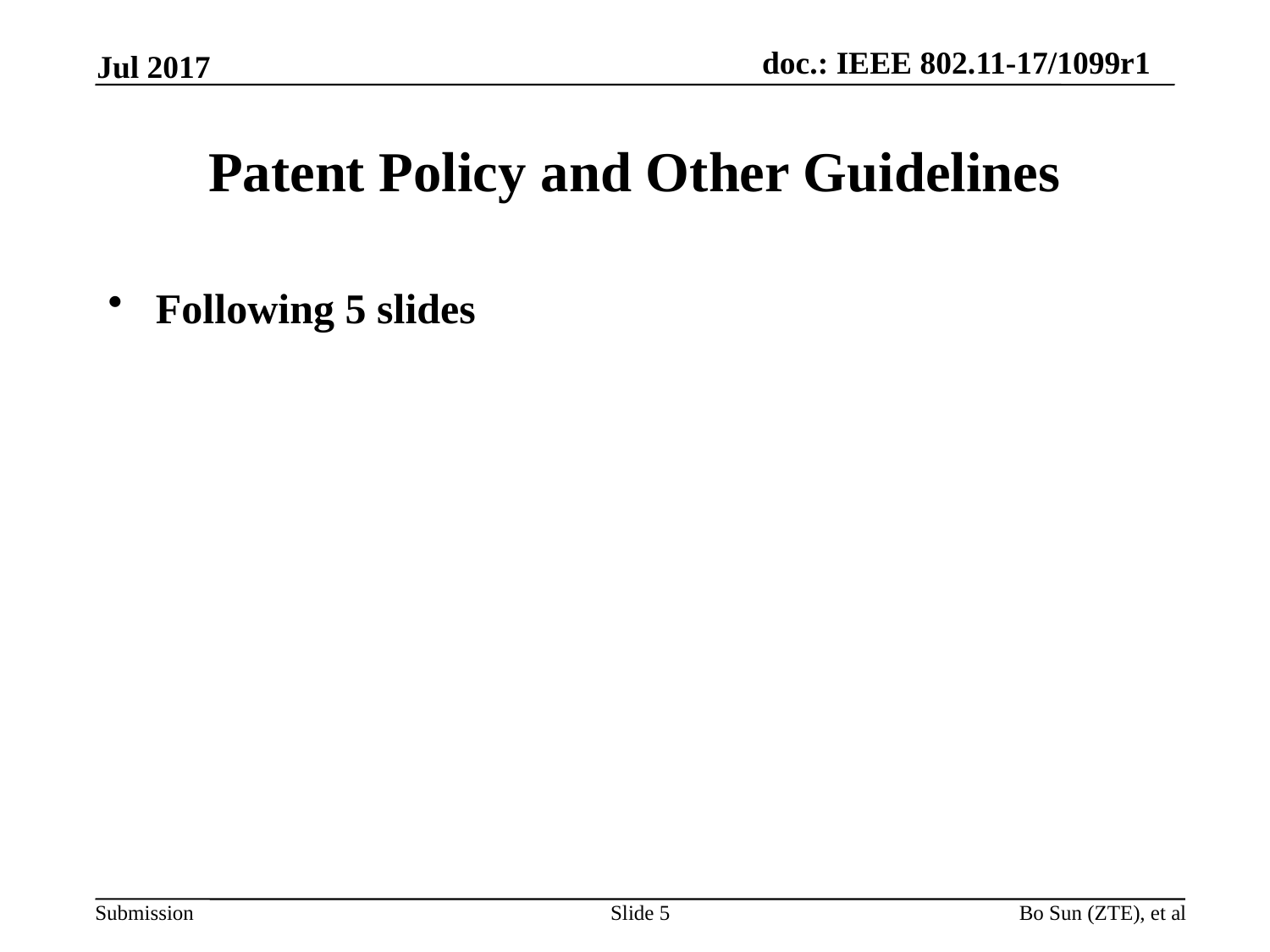

Jul 2017
# Patent Policy and Other Guidelines
Following 5 slides
Slide 5
Bo Sun (ZTE), et al